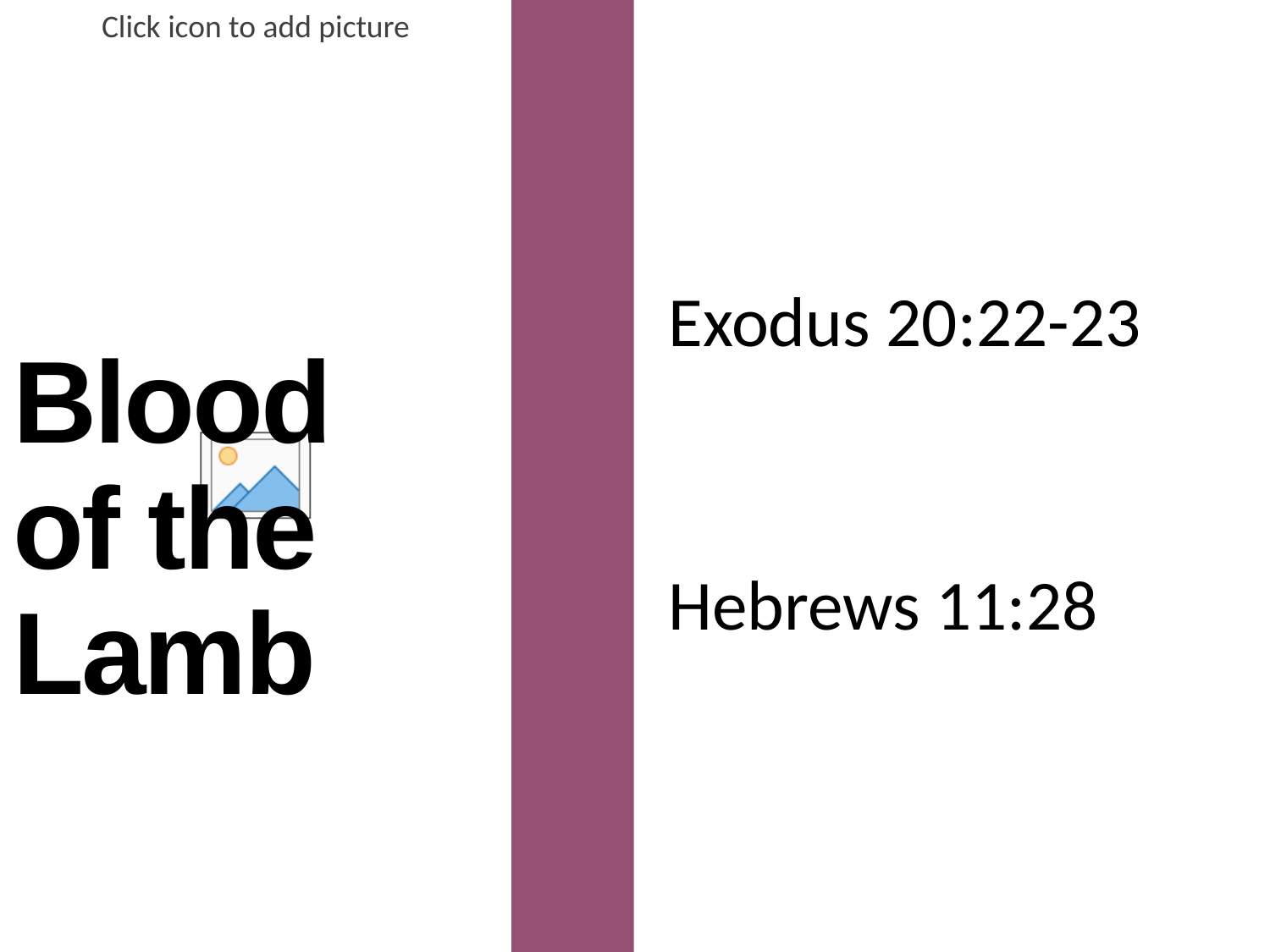

Exodus 20:22-23
# Blood of the Lamb

Hebrews 11:28